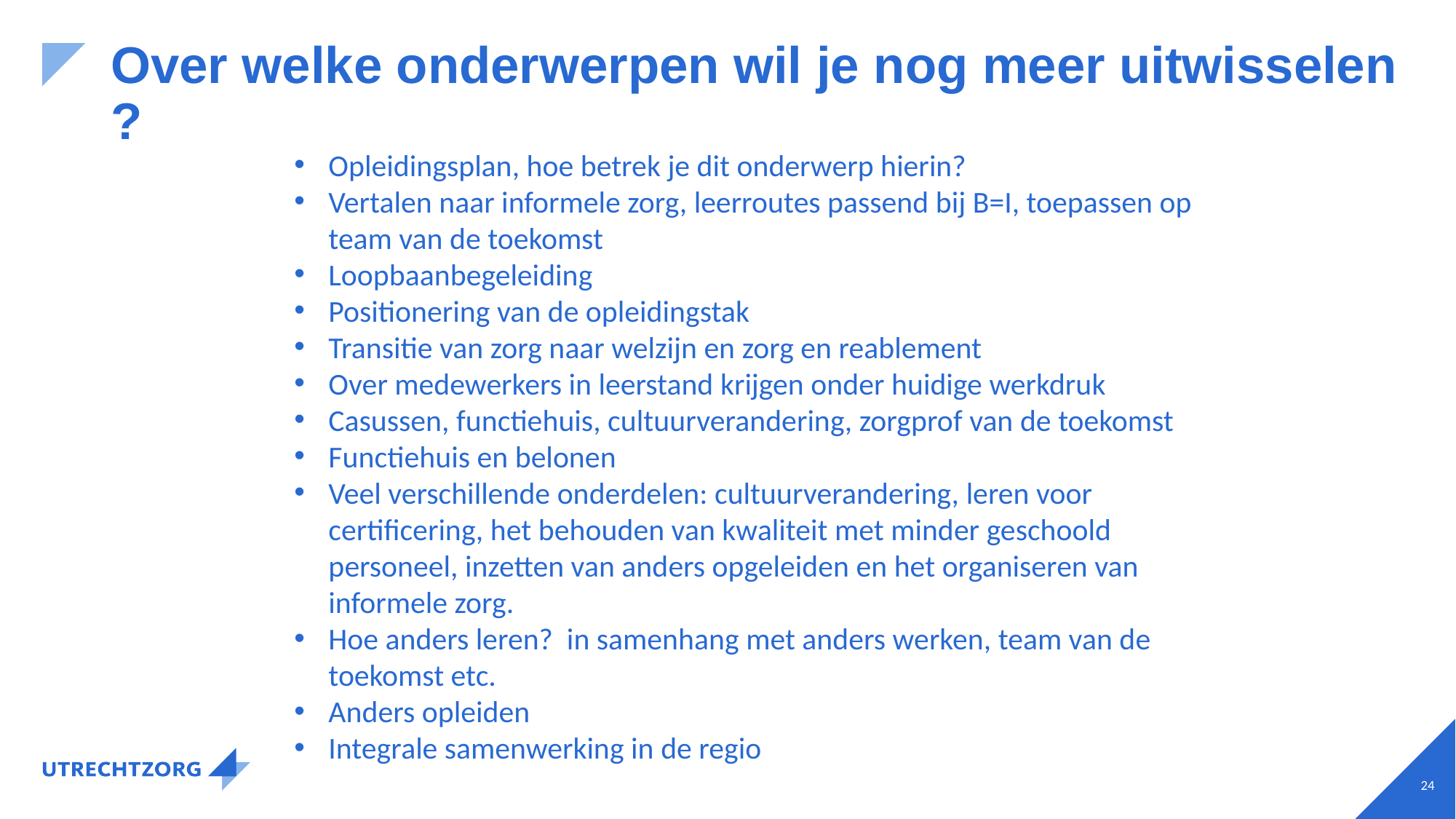

# Over welke onderwerpen wil je nog meer uitwisselen ?
Opleidingsplan, hoe betrek je dit onderwerp hierin?
Vertalen naar informele zorg, leerroutes passend bij B=I, toepassen op team van de toekomst
Loopbaanbegeleiding
Positionering van de opleidingstak
Transitie van zorg naar welzijn en zorg en reablement
Over medewerkers in leerstand krijgen onder huidige werkdruk
Casussen, functiehuis, cultuurverandering, zorgprof van de toekomst
Functiehuis en belonen
Veel verschillende onderdelen: cultuurverandering, leren voor certificering, het behouden van kwaliteit met minder geschoold personeel, inzetten van anders opgeleiden en het organiseren van informele zorg.
Hoe anders leren?  in samenhang met anders werken, team van de toekomst etc.
Anders opleiden
Integrale samenwerking in de regio

24